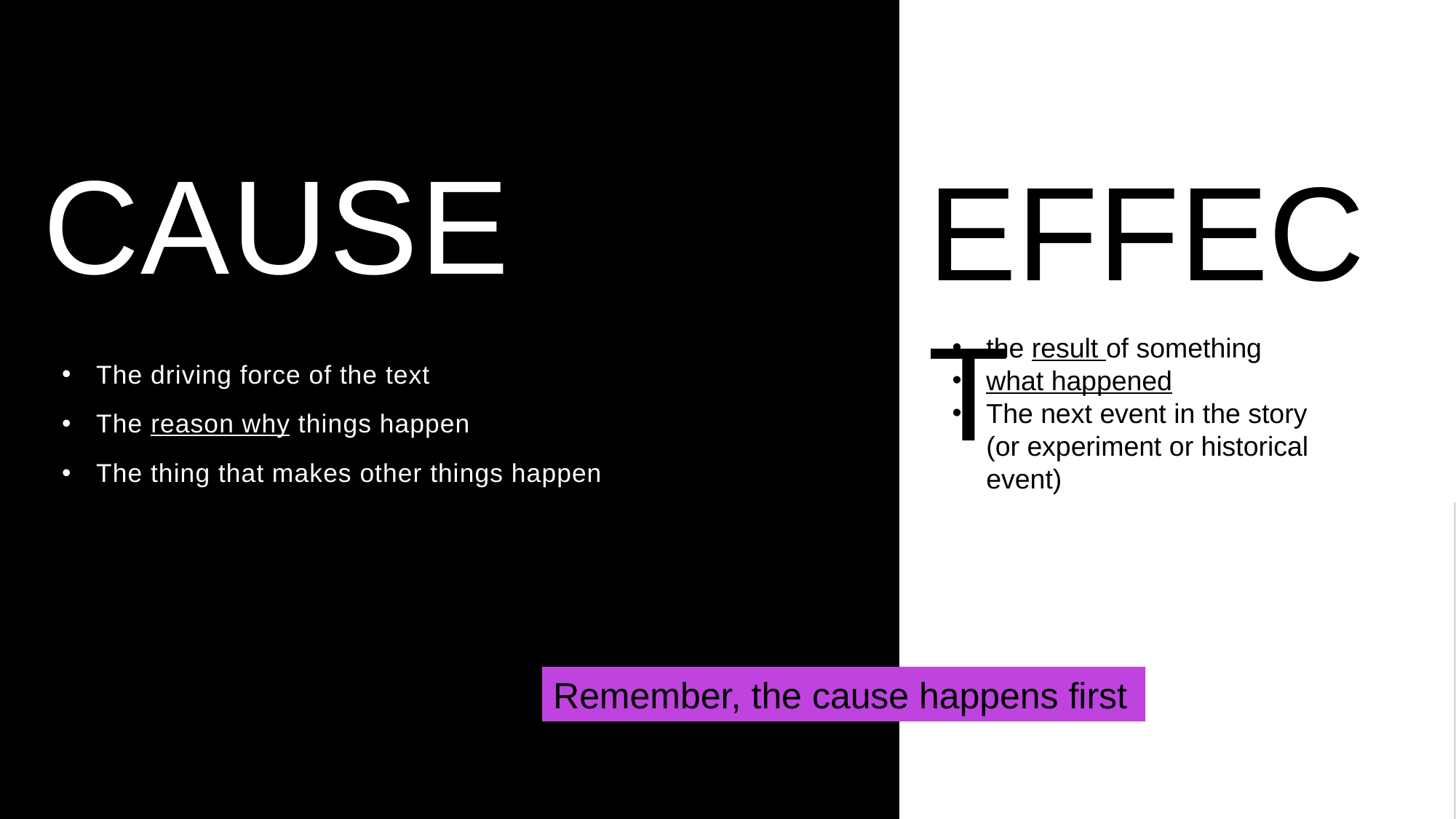

# CAUSE
effect

the result of something
what happened
The next event in the story (or experiment or historical event)

The driving force of the text
The reason why things happen
The thing that makes other things happen

Remember, the cause happens first